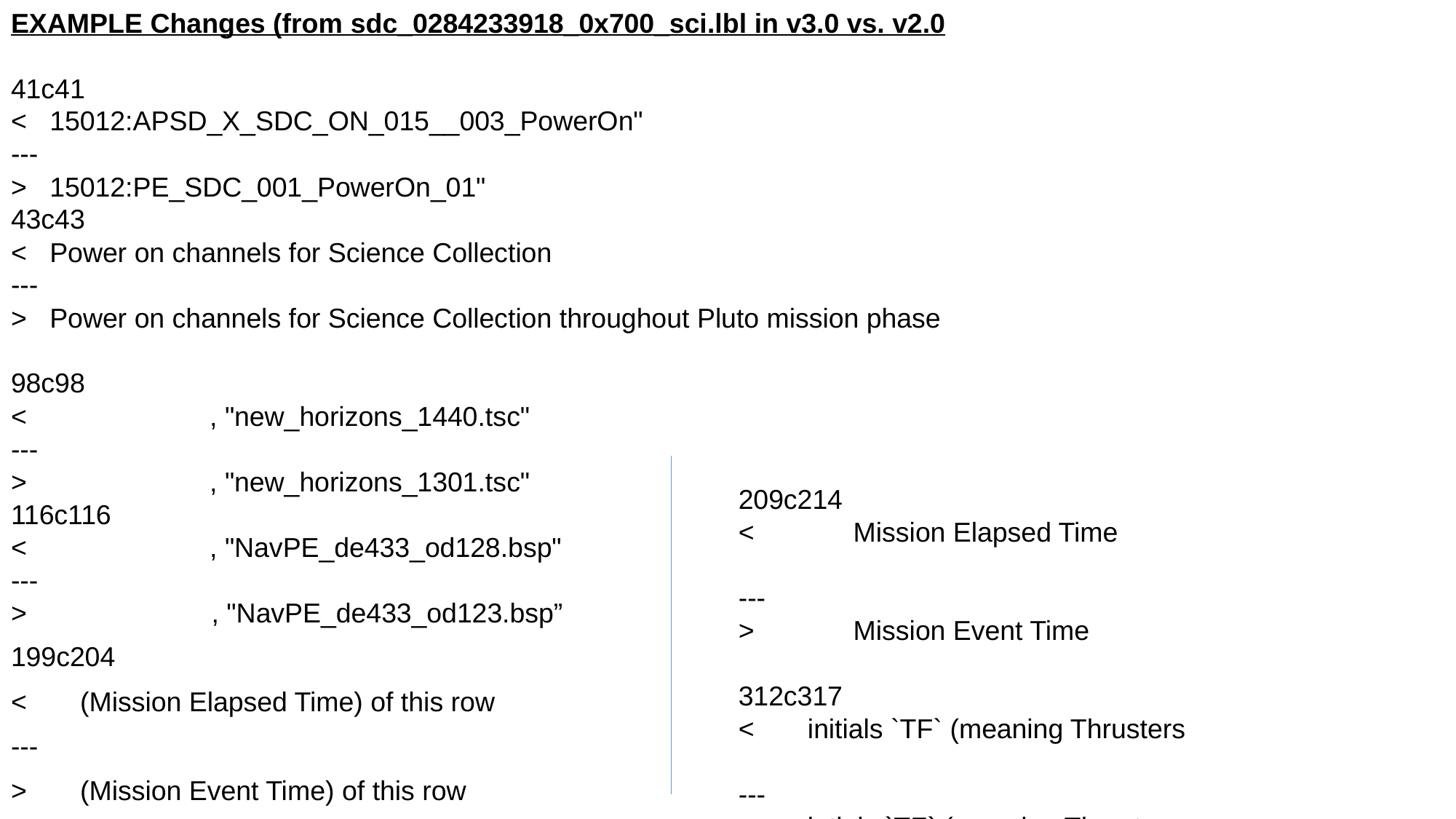

EXAMPLE Changes (from sdc_0284233918_0x700_sci.lbl in v3.0 vs. v2.0

41c41
<   15012:APSD_X_SDC_ON_015__003_PowerOn"
---
>   15012:PE_SDC_001_PowerOn_01"
43c43
<   Power on channels for Science Collection
---
>   Power on channels for Science Collection throughout Pluto mission phase

98c98
<                        , "new_horizons_1440.tsc"
---
>                        , "new_horizons_1301.tsc"
116c116
<                        , "NavPE_de433_od128.bsp"
---
>	            , "NavPE_de433_od123.bsp”
199c204
<       (Mission Elapsed Time) of this row
---
>       (Mission Event Time) of this row
209c214
<             Mission Elapsed Time
---
>             Mission Event Time
312c317
<       initials `TF` (meaning Thrusters
---
>       intials `TF` (meaning Thrusters

(other changes were due to previous discussion of s/c relative speed calc)